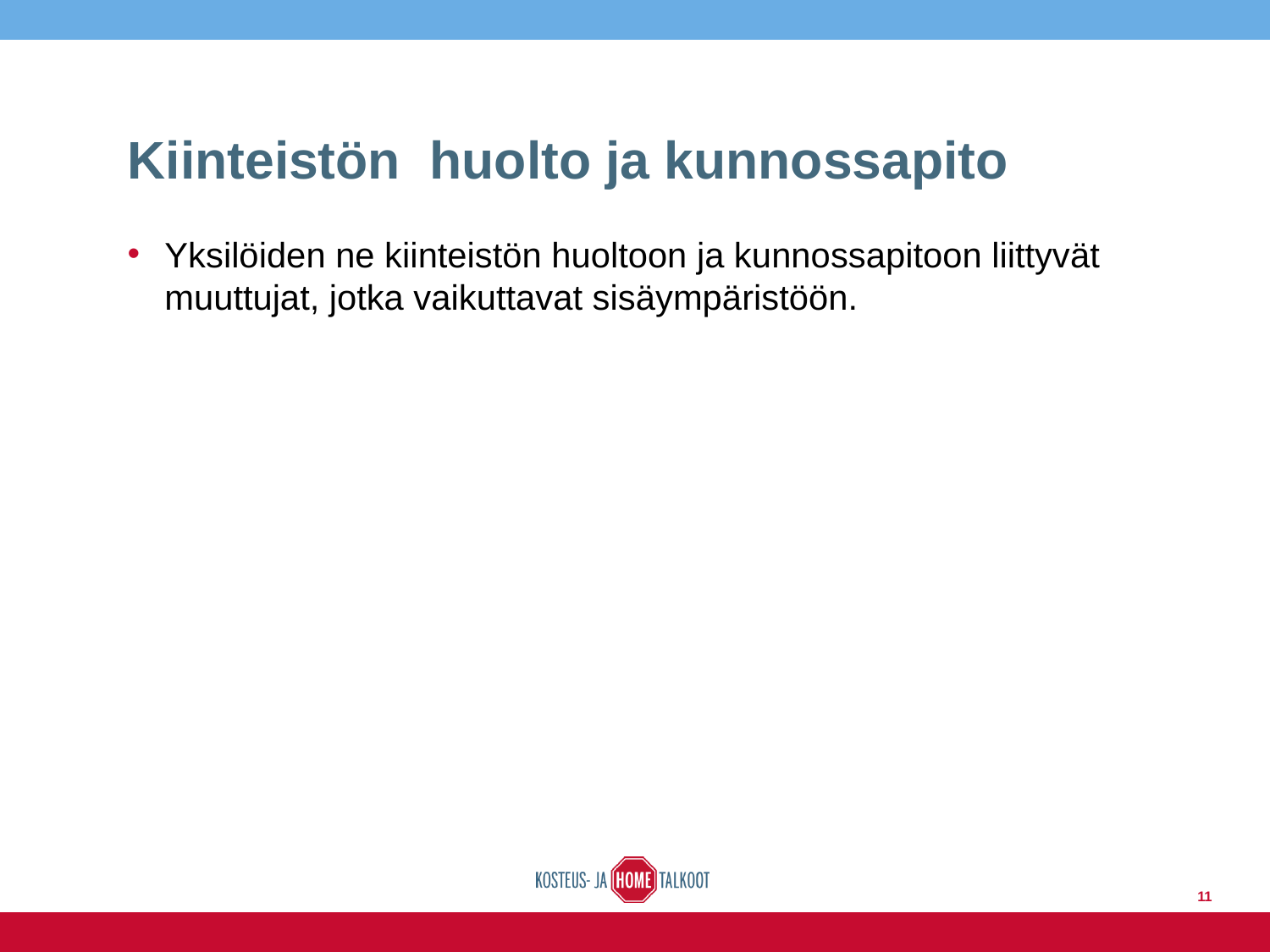

# Kiinteistön  huolto ja kunnossapito
Yksilöiden ne kiinteistön huoltoon ja kunnossapitoon liittyvät  muuttujat, jotka vaikuttavat sisäympäristöön.

11